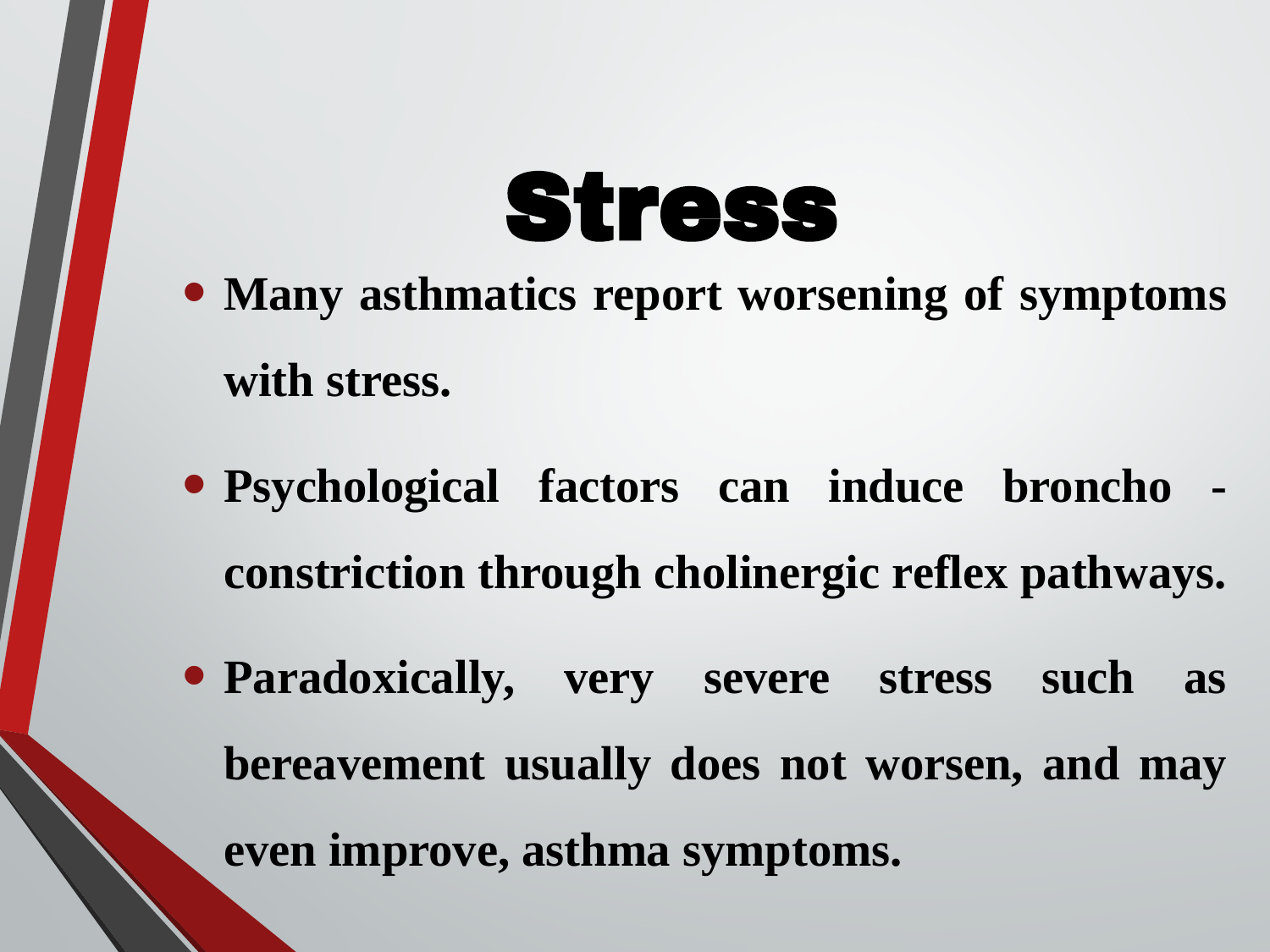

# Stress
Many asthmatics report worsening of symptoms with stress.
Psychological factors can induce broncho -constriction through cholinergic reflex pathways.
Paradoxically, very severe stress such as bereavement usually does not worsen, and may even improve, asthma symptoms.